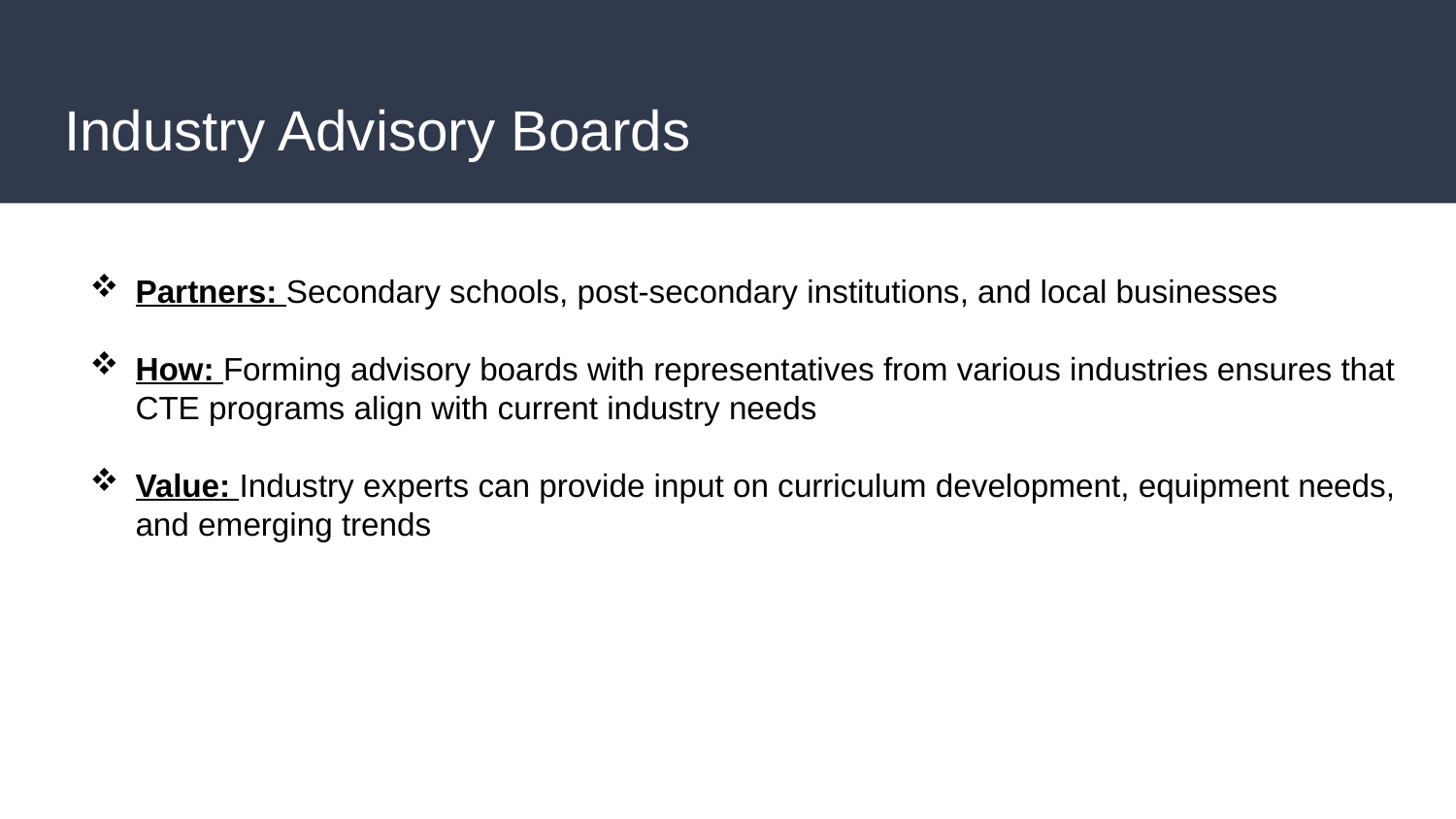

# Industry Advisory Boards
Partners: Secondary schools, post-secondary institutions, and local businesses

How: Forming advisory boards with representatives from various industries ensures that CTE programs align with current industry needs

Value: Industry experts can provide input on curriculum development, equipment needs, and emerging trends